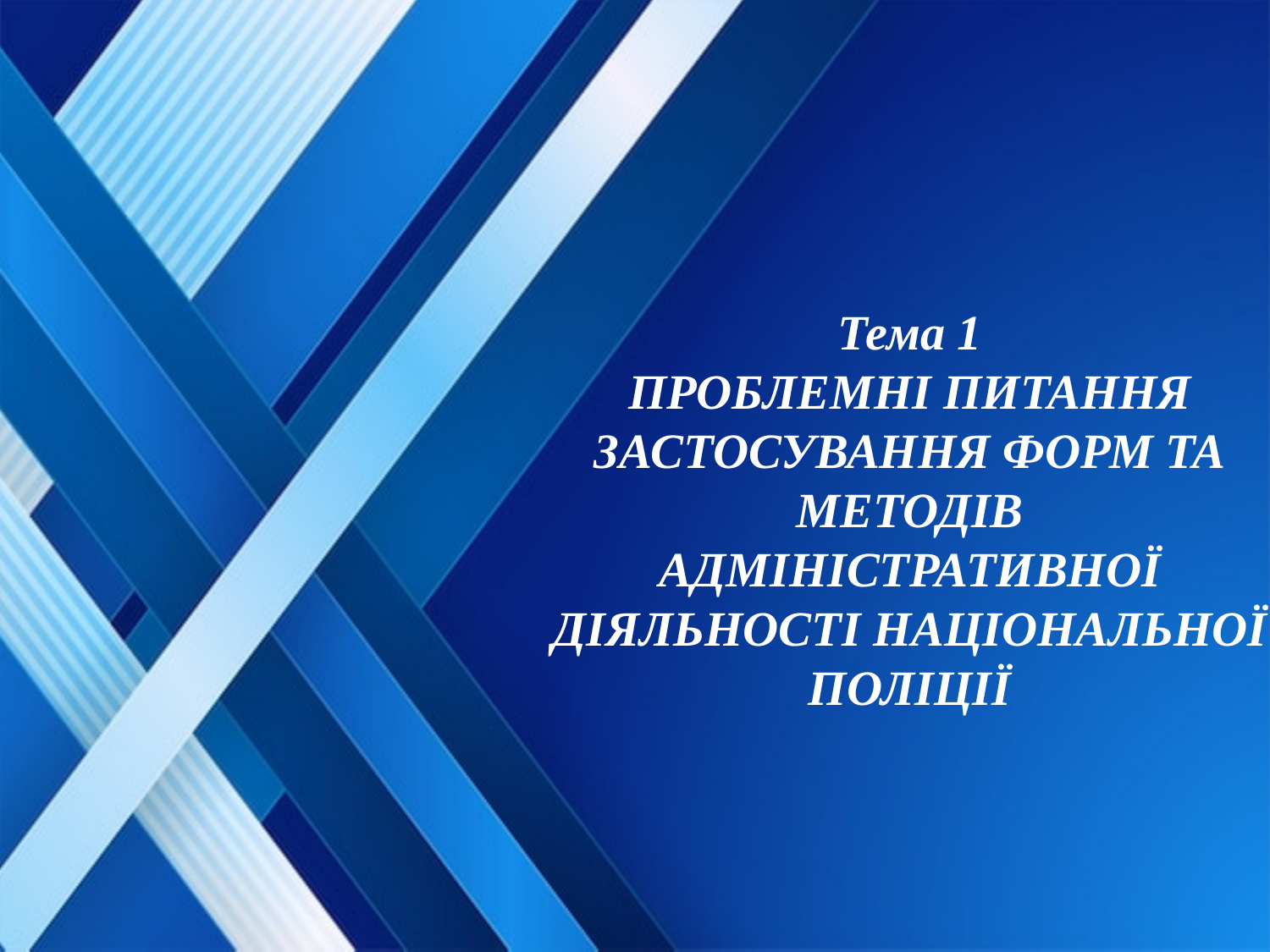

# Тема 1 ПРОБЛЕМНІ ПИТАННЯ ЗАСТОСУВАННЯ ФОРМ ТА МЕТОДІВ АДМІНІСТРАТИВНОЇ ДІЯЛЬНОСТІ НАЦІОНАЛЬНОЇ ПОЛІЦІЇ